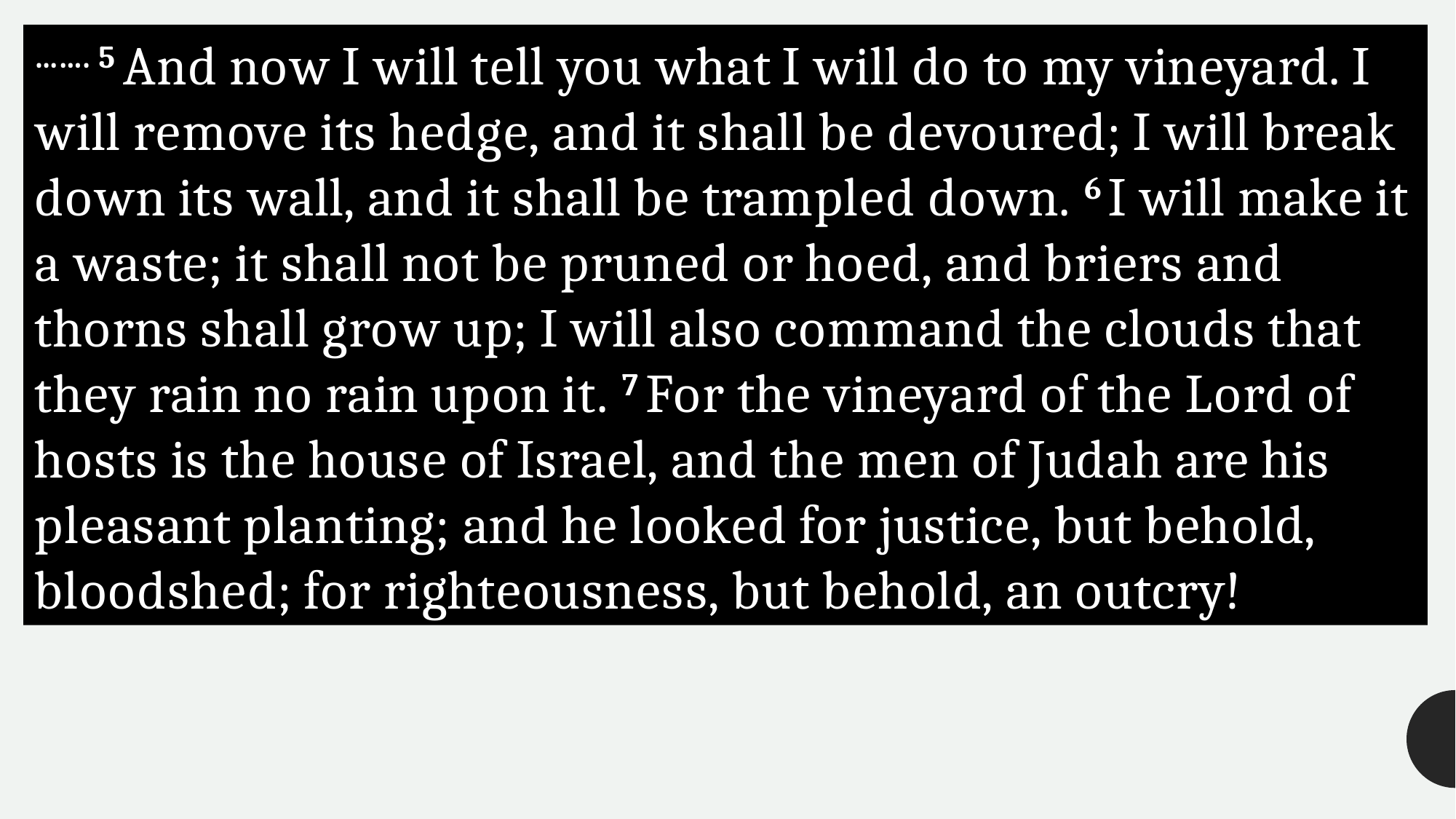

……. 5 And now I will tell you what I will do to my vineyard. I will remove its hedge, and it shall be devoured; I will break down its wall, and it shall be trampled down. 6 I will make it a waste; it shall not be pruned or hoed, and briers and thorns shall grow up; I will also command the clouds that they rain no rain upon it. 7 For the vineyard of the Lord of hosts is the house of Israel, and the men of Judah are his pleasant planting; and he looked for justice, but behold, bloodshed; for righteousness, but behold, an outcry!